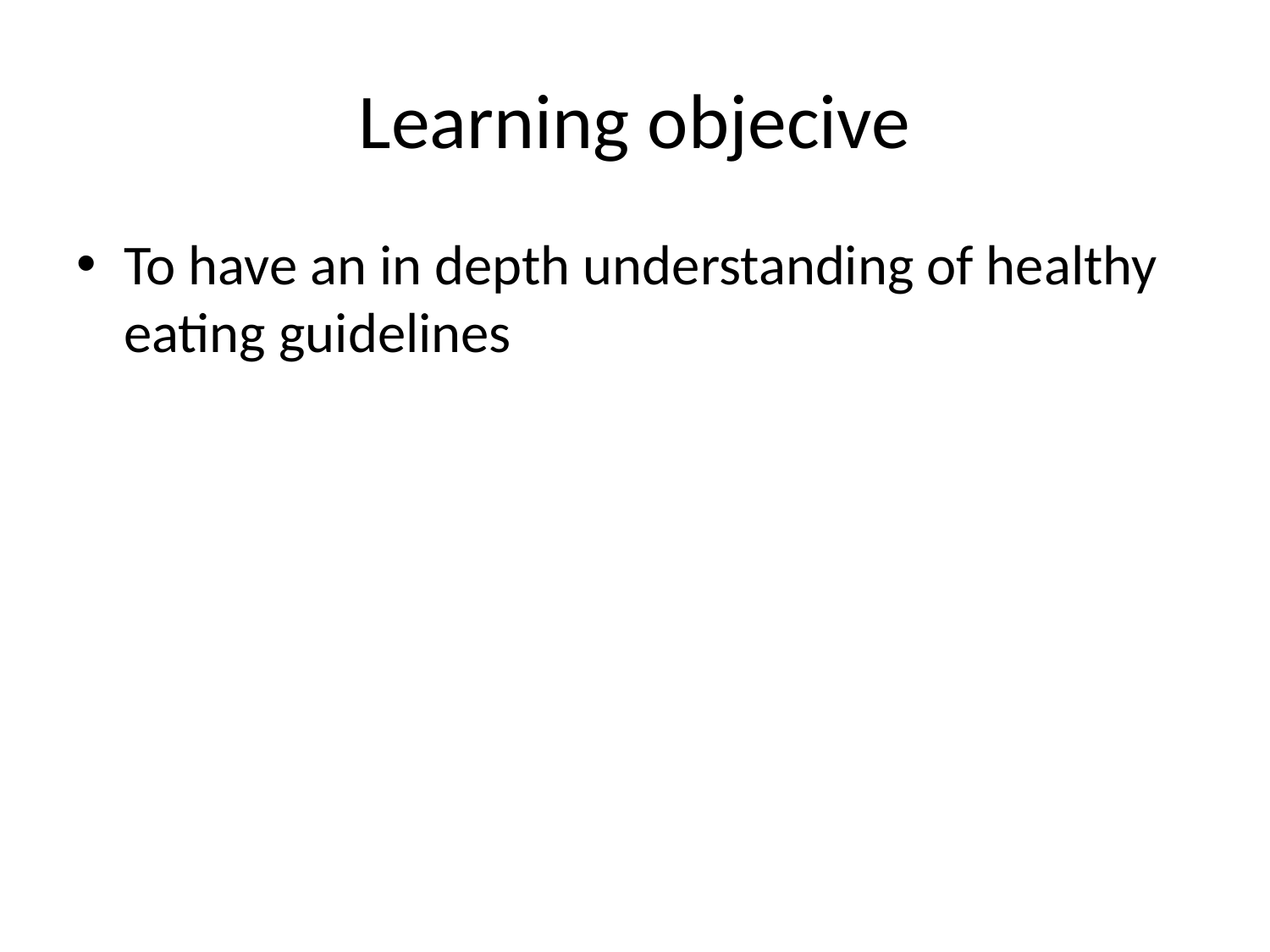

# Learning objecive
To have an in depth understanding of healthy eating guidelines